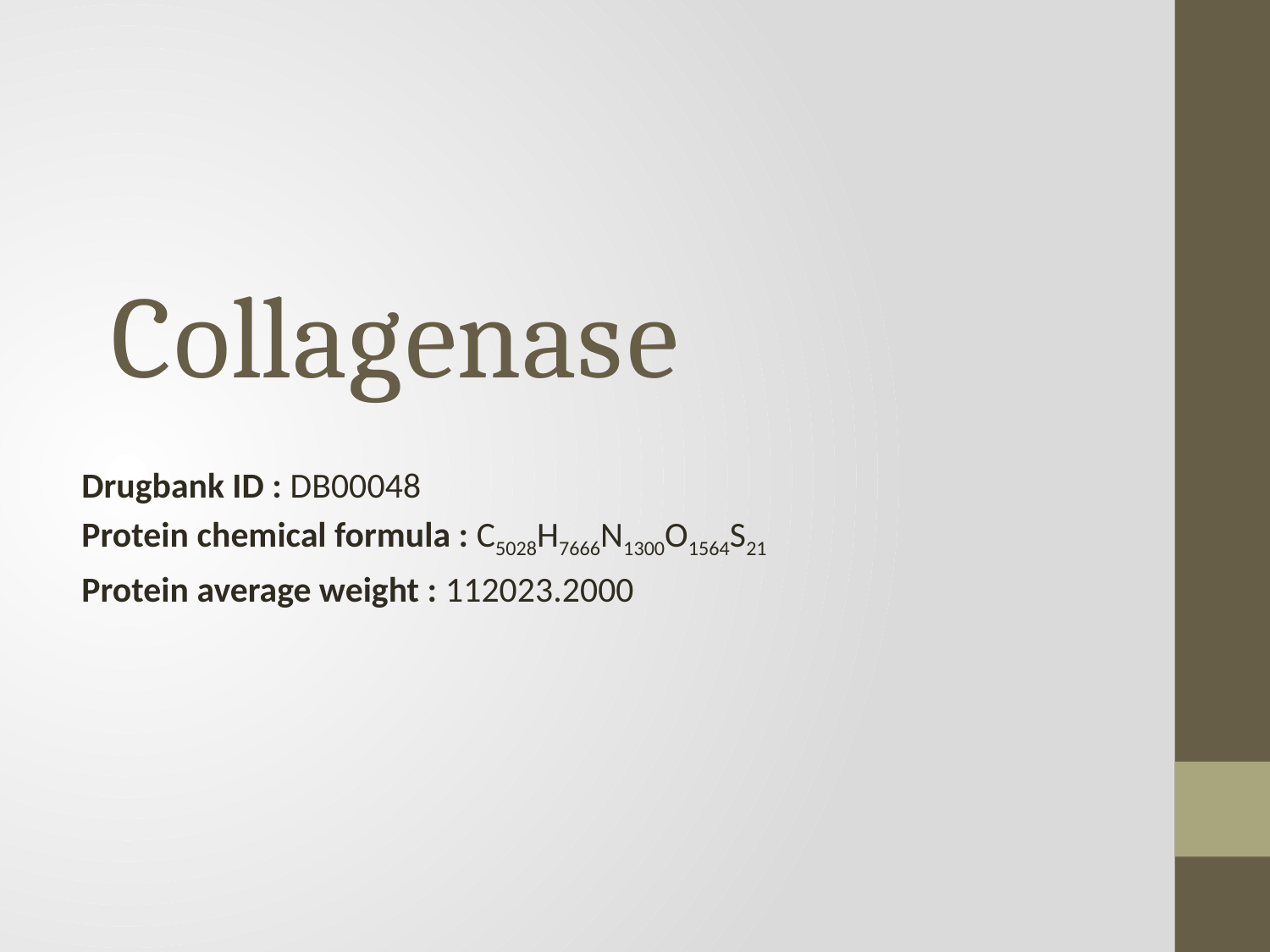

# Collagenase
Drugbank ID : DB00048
Protein chemical formula : C5028H7666N1300O1564S21
Protein average weight : 112023.2000